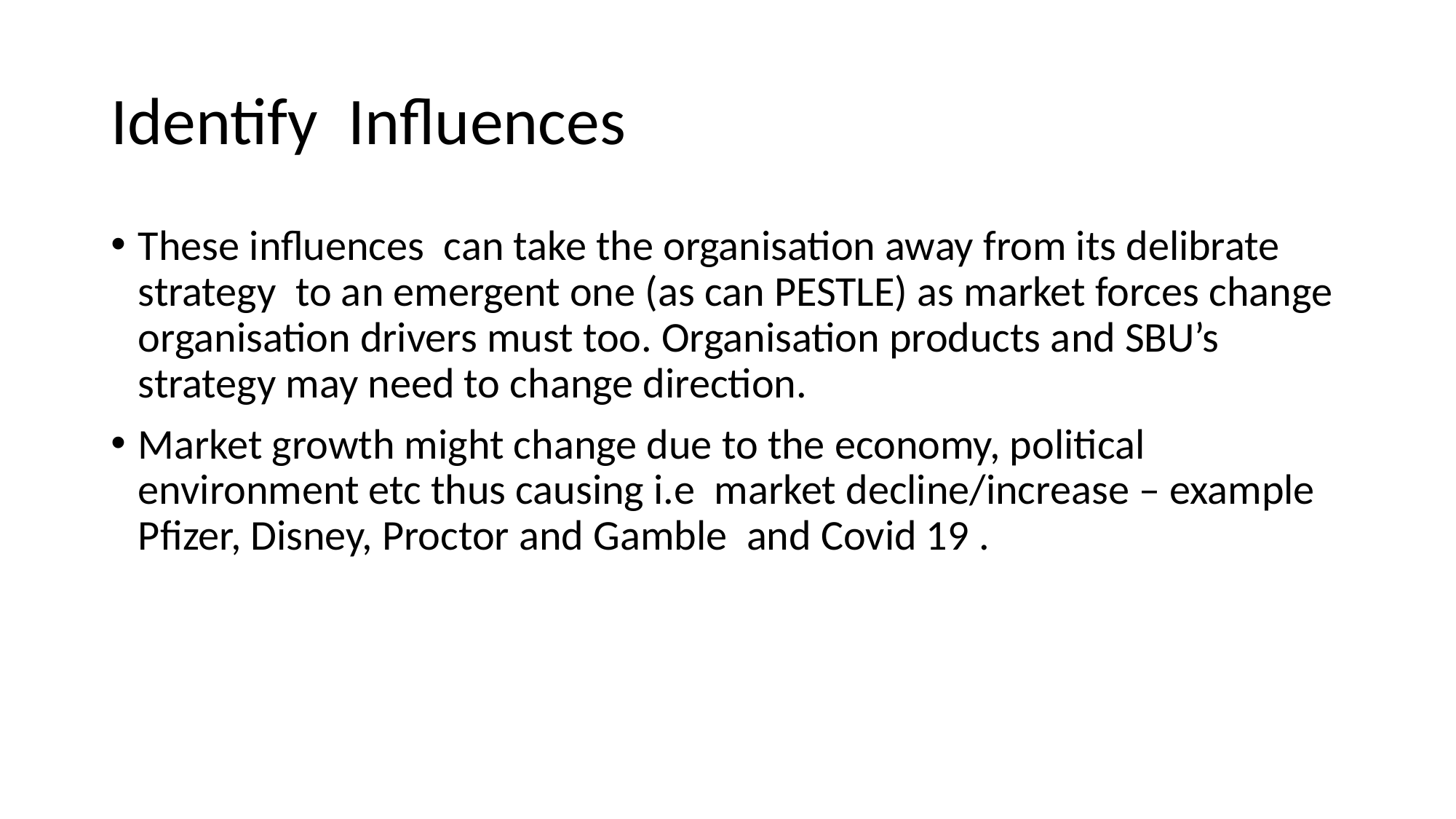

# Identify  Influences
These influences  can take the organisation away from its delibrate strategy  to an emergent one (as can PESTLE) as market forces change organisation drivers must too. Organisation products and SBU’s strategy may need to change direction.
Market growth might change due to the economy, political environment etc thus causing i.e  market decline/increase – example Pfizer, Disney, Proctor and Gamble  and Covid 19 .